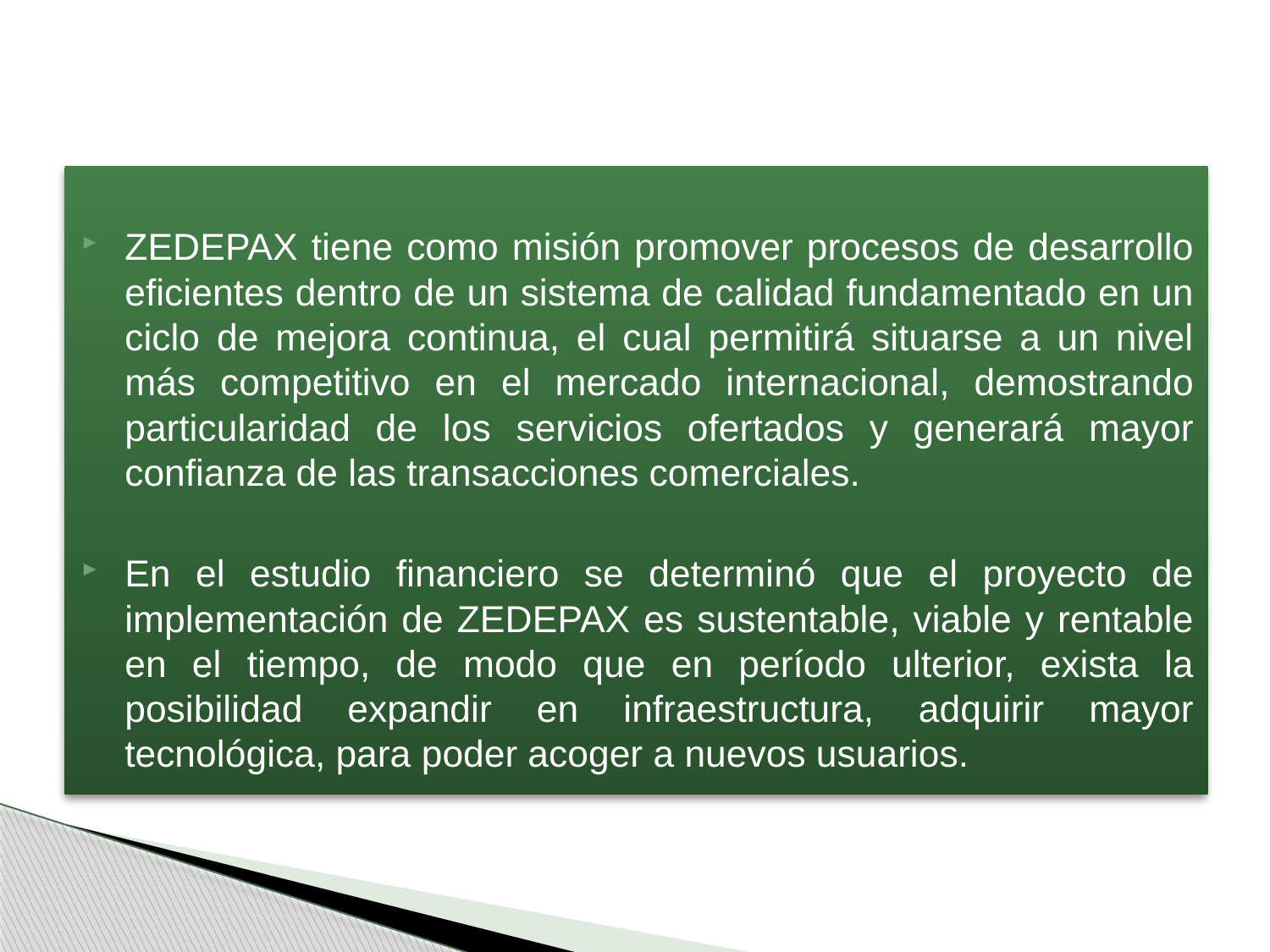

ZEDEPAX tiene como misión promover procesos de desarrollo eficientes dentro de un sistema de calidad fundamentado en un ciclo de mejora continua, el cual permitirá situarse a un nivel más competitivo en el mercado internacional, demostrando particularidad de los servicios ofertados y generará mayor confianza de las transacciones comerciales.

En el estudio financiero se determinó que el proyecto de implementación de ZEDEPAX es sustentable, viable y rentable en el tiempo, de modo que en período ulterior, exista la posibilidad expandir en infraestructura, adquirir mayor tecnológica, para poder acoger a nuevos usuarios.